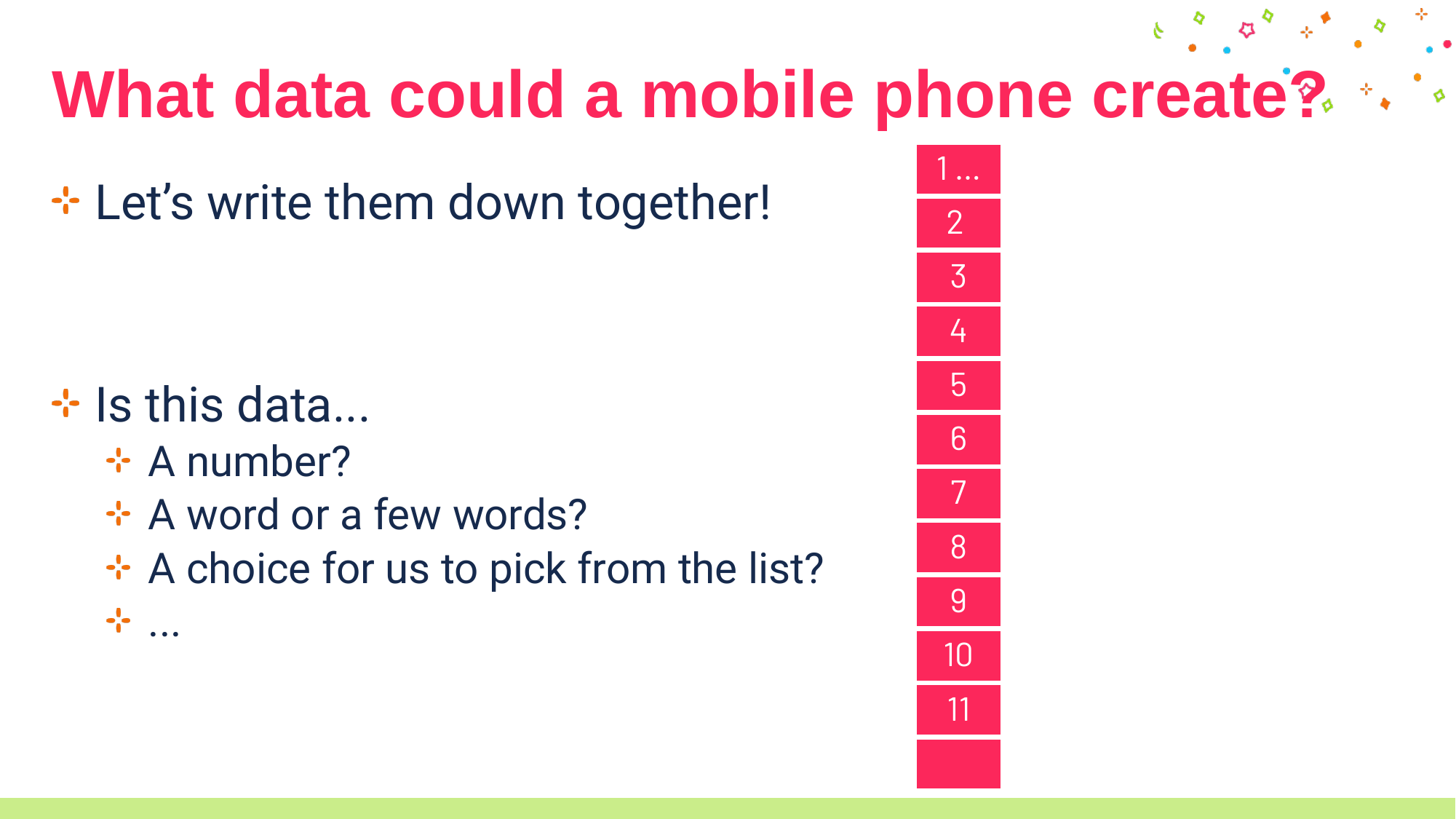

# What data could a mobile phone create?
1 …
2
3
4
5
6
7
8
9
10
11

Let’s write them down together!

Is this data...
A number?
A word or a few words?
A choice for us to pick from the list?
...